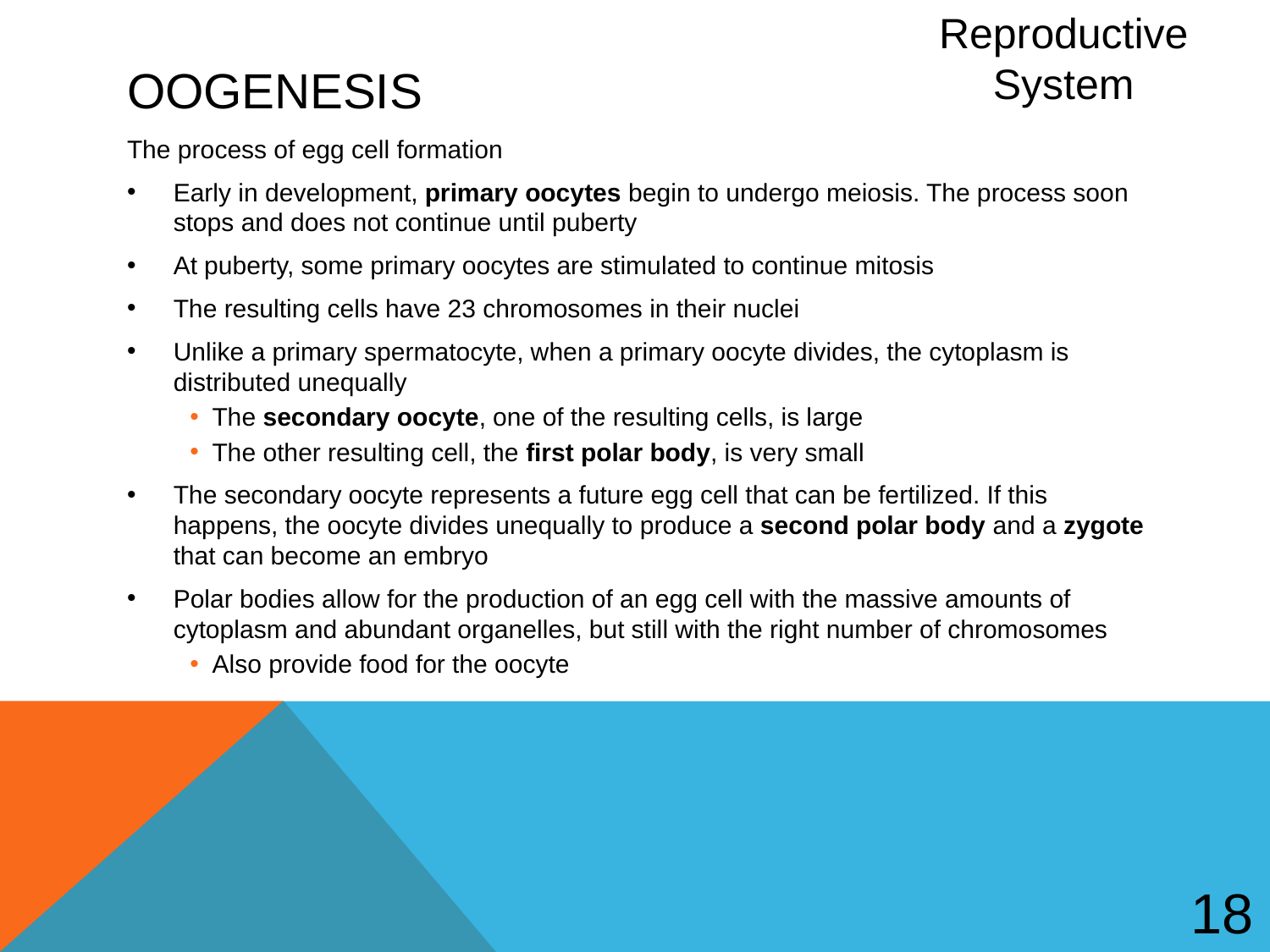

Reproductive System
# Oogenesis
The process of egg cell formation
Early in development, primary oocytes begin to undergo meiosis. The process soon stops and does not continue until puberty
At puberty, some primary oocytes are stimulated to continue mitosis
The resulting cells have 23 chromosomes in their nuclei
Unlike a primary spermatocyte, when a primary oocyte divides, the cytoplasm is distributed unequally
The secondary oocyte, one of the resulting cells, is large
The other resulting cell, the first polar body, is very small
The secondary oocyte represents a future egg cell that can be fertilized. If this happens, the oocyte divides unequally to produce a second polar body and a zygote that can become an embryo
Polar bodies allow for the production of an egg cell with the massive amounts of cytoplasm and abundant organelles, but still with the right number of chromosomes
Also provide food for the oocyte
18